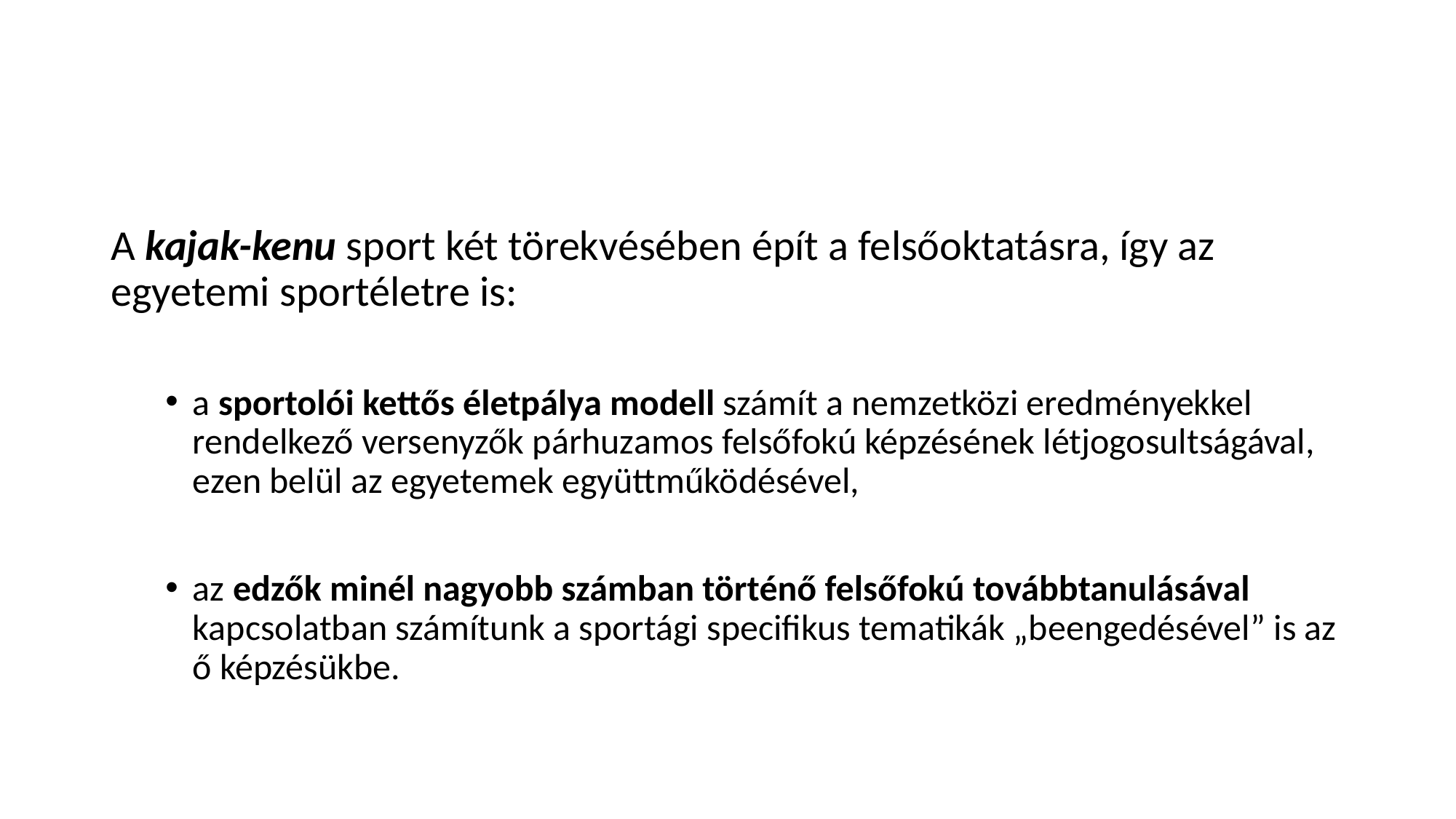

A kajak-kenu sport két törekvésében épít a felsőoktatásra, így az egyetemi sportéletre is:

a sportolói kettős életpálya modell számít a nemzetközi eredményekkel rendelkező versenyzők párhuzamos felsőfokú képzésének létjogosultságával, ezen belül az egyetemek együttműködésével,

az edzők minél nagyobb számban történő felsőfokú továbbtanulásával kapcsolatban számítunk a sportági specifikus tematikák „beengedésével” is az ő képzésükbe.